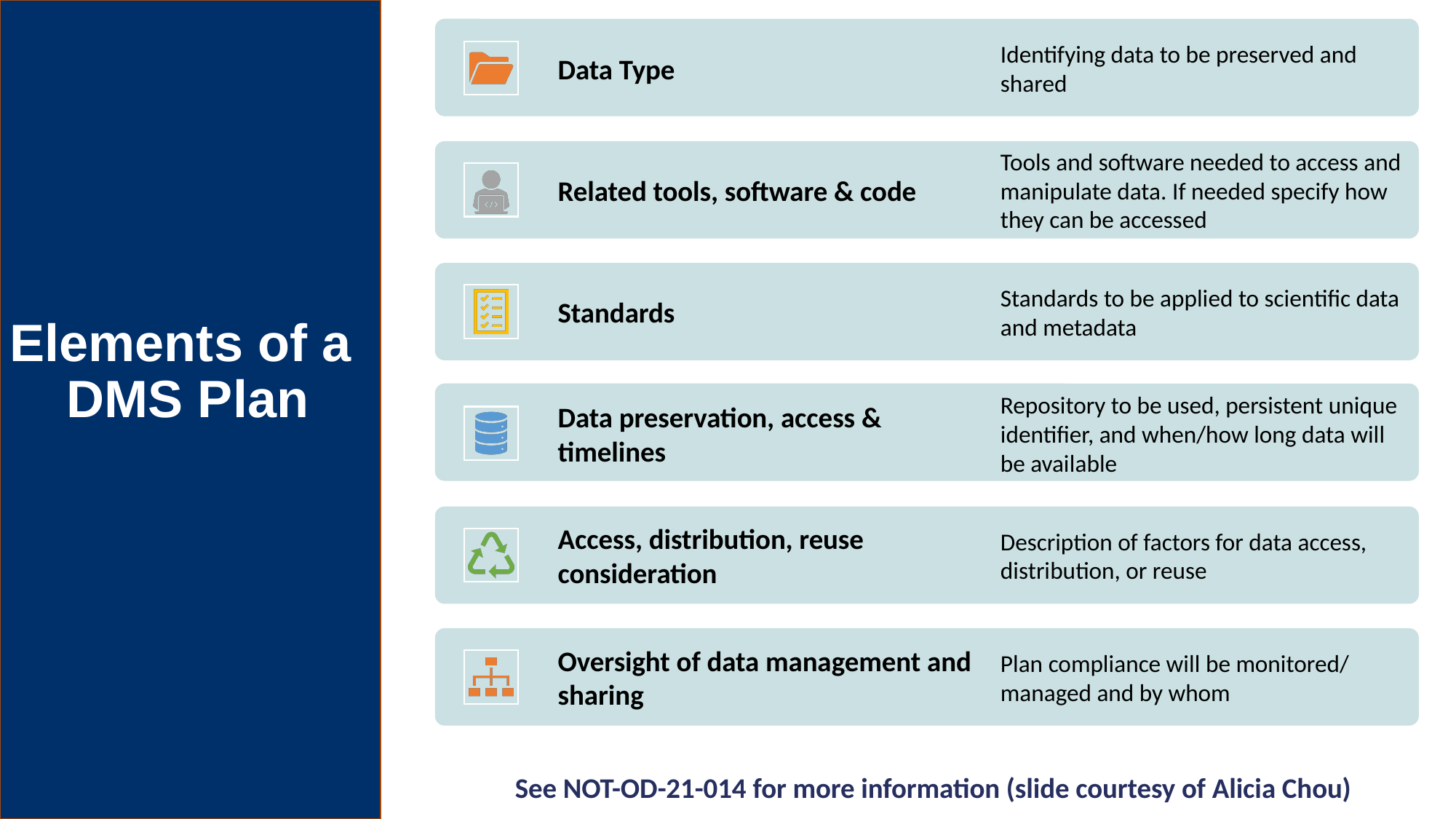

Data Type

Identifying data to be preserved and shared

Related tools, software & code

Tools and software needed to access and manipulate data. If needed specify how they can be accessed

Standards

Standards to be applied to scientific data and metadata

Data preservation, access & timelines

Repository to be used, persistent unique identifier, and when/how long data will be available

Access, distribution, reuse consideration

Description of factors for data access, distribution, or reuse

Oversight of data management and sharing

Plan compliance will be monitored/ managed and by whom

# Elements of a DMS Plan
See NOT-OD-21-014 for more information (slide courtesy of Alicia Chou)